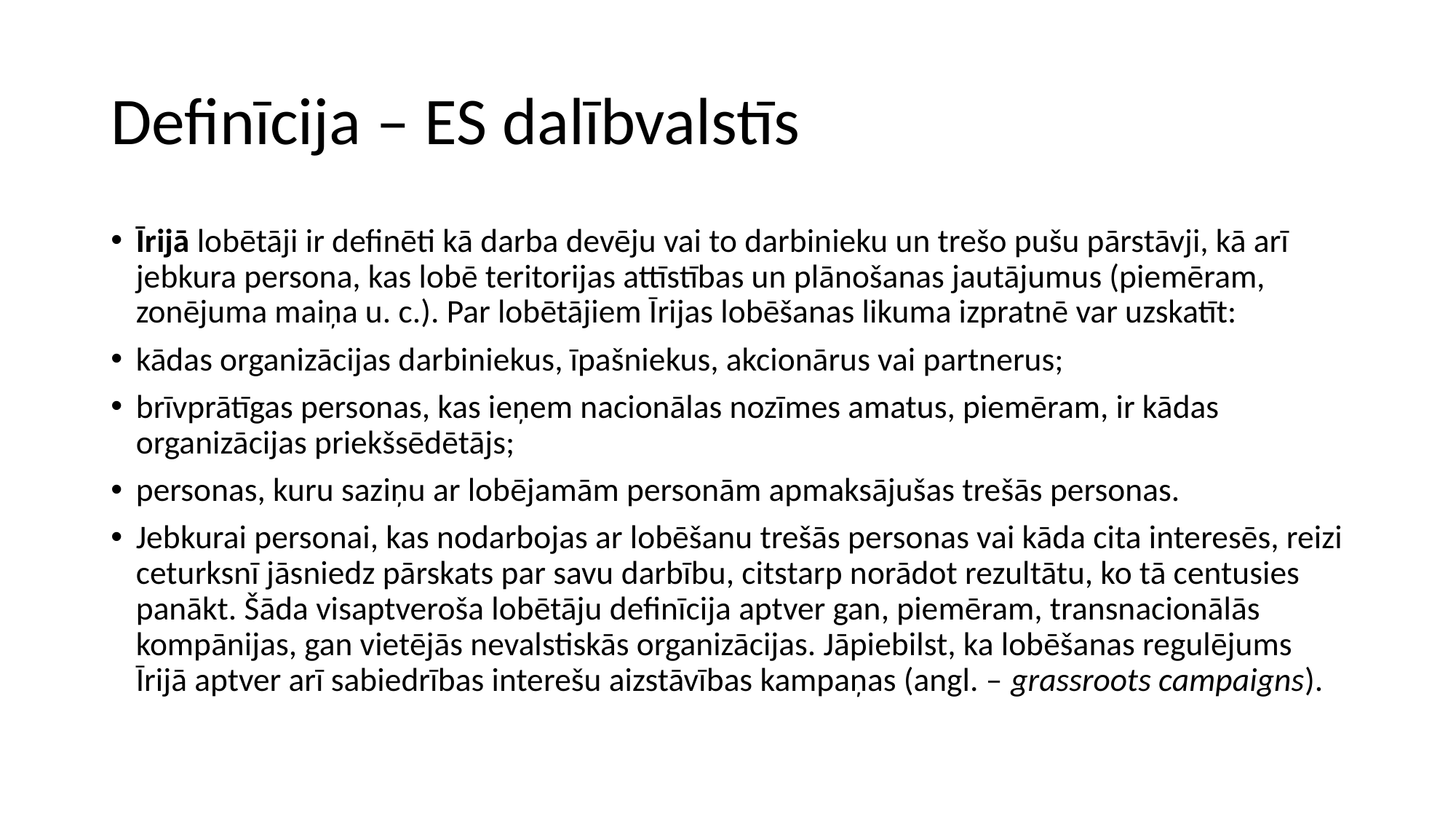

# Definīcija – ES dalībvalstīs
Īrijā lobētāji ir definēti kā darba devēju vai to darbinieku un trešo pušu pārstāvji, kā arī jebkura persona, kas lobē teritorijas attīstības un plānošanas jautājumus (piemēram, zonējuma maiņa u. c.). Par lobētājiem Īrijas lobēšanas likuma izpratnē var uzskatīt:
kādas organizācijas darbiniekus, īpašniekus, akcionārus vai partnerus;
brīvprātīgas personas, kas ieņem nacionālas nozīmes amatus, piemēram, ir kādas organizācijas priekšsēdētājs;
personas, kuru saziņu ar lobējamām personām apmaksājušas trešās personas.
Jebkurai personai, kas nodarbojas ar lobēšanu trešās personas vai kāda cita interesēs, reizi ceturksnī jāsniedz pārskats par savu darbību, citstarp norādot rezultātu, ko tā centusies panākt. Šāda visaptveroša lobētāju definīcija aptver gan, piemēram, transnacionālās kompānijas, gan vietējās nevalstiskās organizācijas. Jāpiebilst, ka lobēšanas regulējums Īrijā aptver arī sabiedrības interešu aizstāvības kampaņas (angl. – grassroots campaigns).